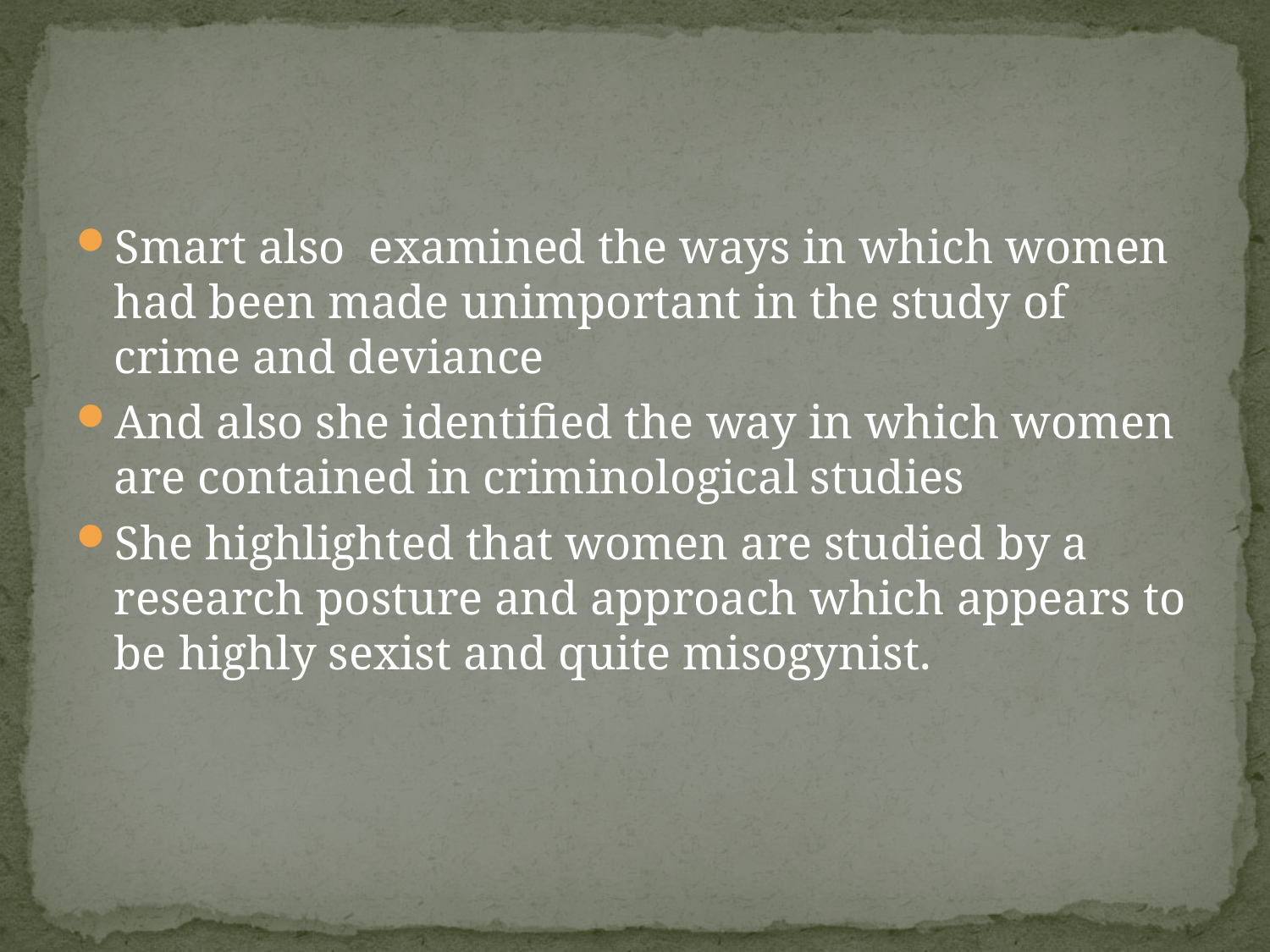

#
Smart also  examined the ways in which women had been made unimportant in the study of crime and deviance
And also she identified the way in which women are contained in criminological studies
She highlighted that women are studied by a research posture and approach which appears to be highly sexist and quite misogynist.